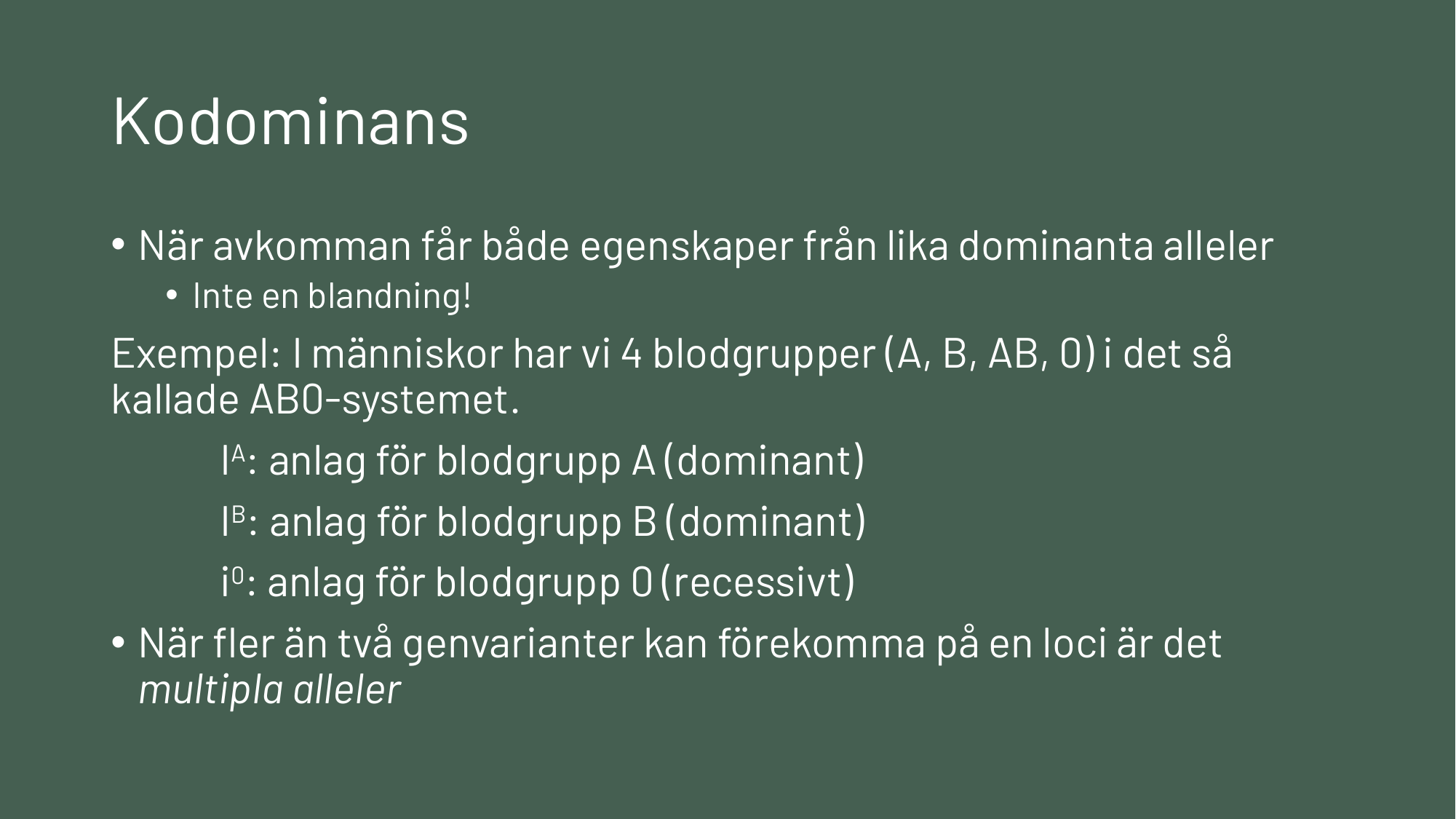

# Kodominans
När avkomman får både egenskaper från lika dominanta alleler
Inte en blandning!
Exempel: I människor har vi 4 blodgrupper (A, B, AB, 0) i det så kallade AB0-systemet.
	IA: anlag för blodgrupp A (dominant)
	IB: anlag för blodgrupp B (dominant)
	i0: anlag för blodgrupp 0 (recessivt)
När fler än två genvarianter kan förekomma på en loci är det multipla alleler